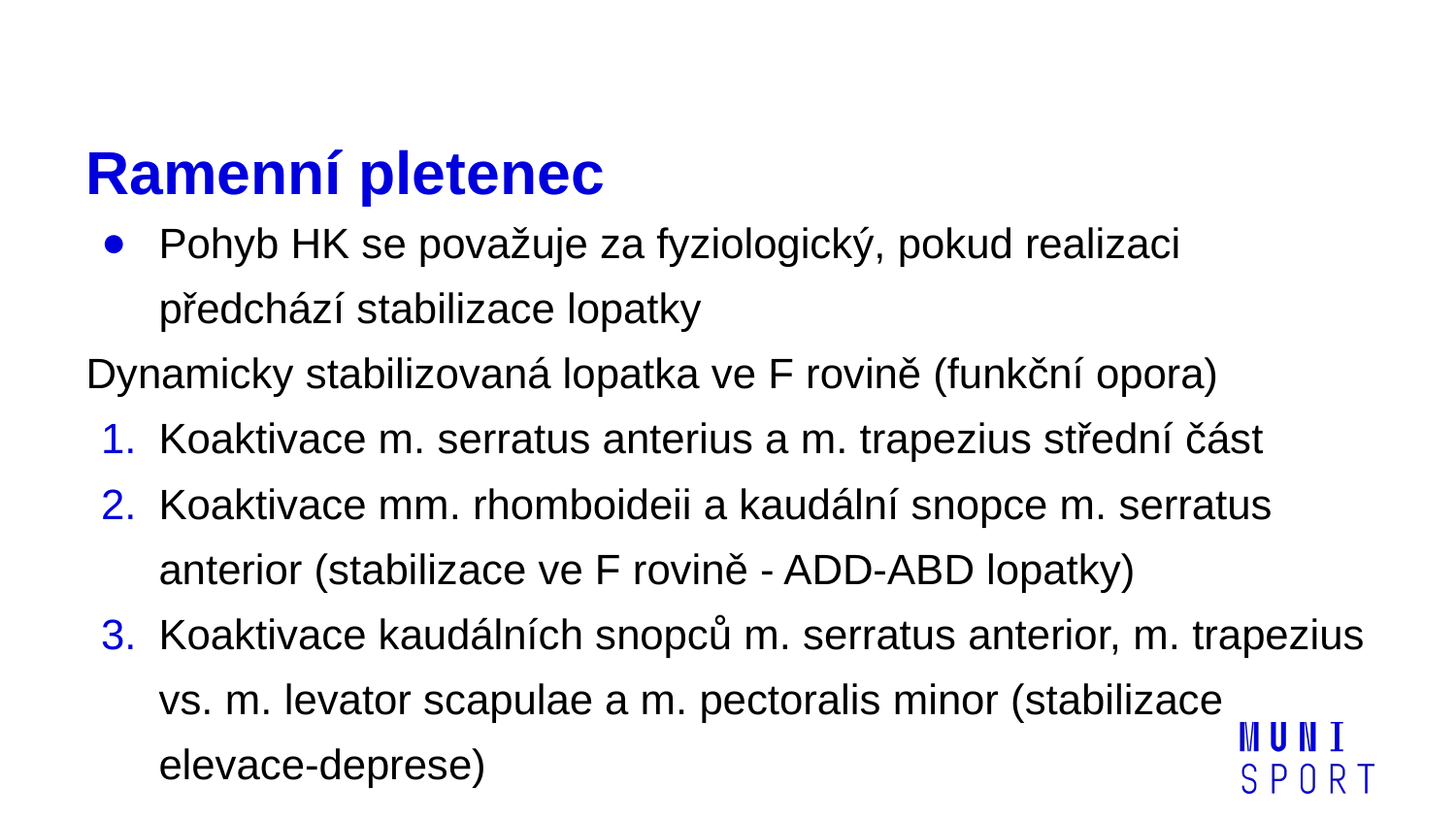

# Ramenní pletenec
Pohyb HK se považuje za fyziologický, pokud realizaci předchází stabilizace lopatky
Dynamicky stabilizovaná lopatka ve F rovině (funkční opora)
Koaktivace m. serratus anterius a m. trapezius střední část
Koaktivace mm. rhomboideii a kaudální snopce m. serratus anterior (stabilizace ve F rovině - ADD-ABD lopatky)
Koaktivace kaudálních snopců m. serratus anterior, m. trapezius vs. m. levator scapulae a m. pectoralis minor (stabilizace elevace-deprese)